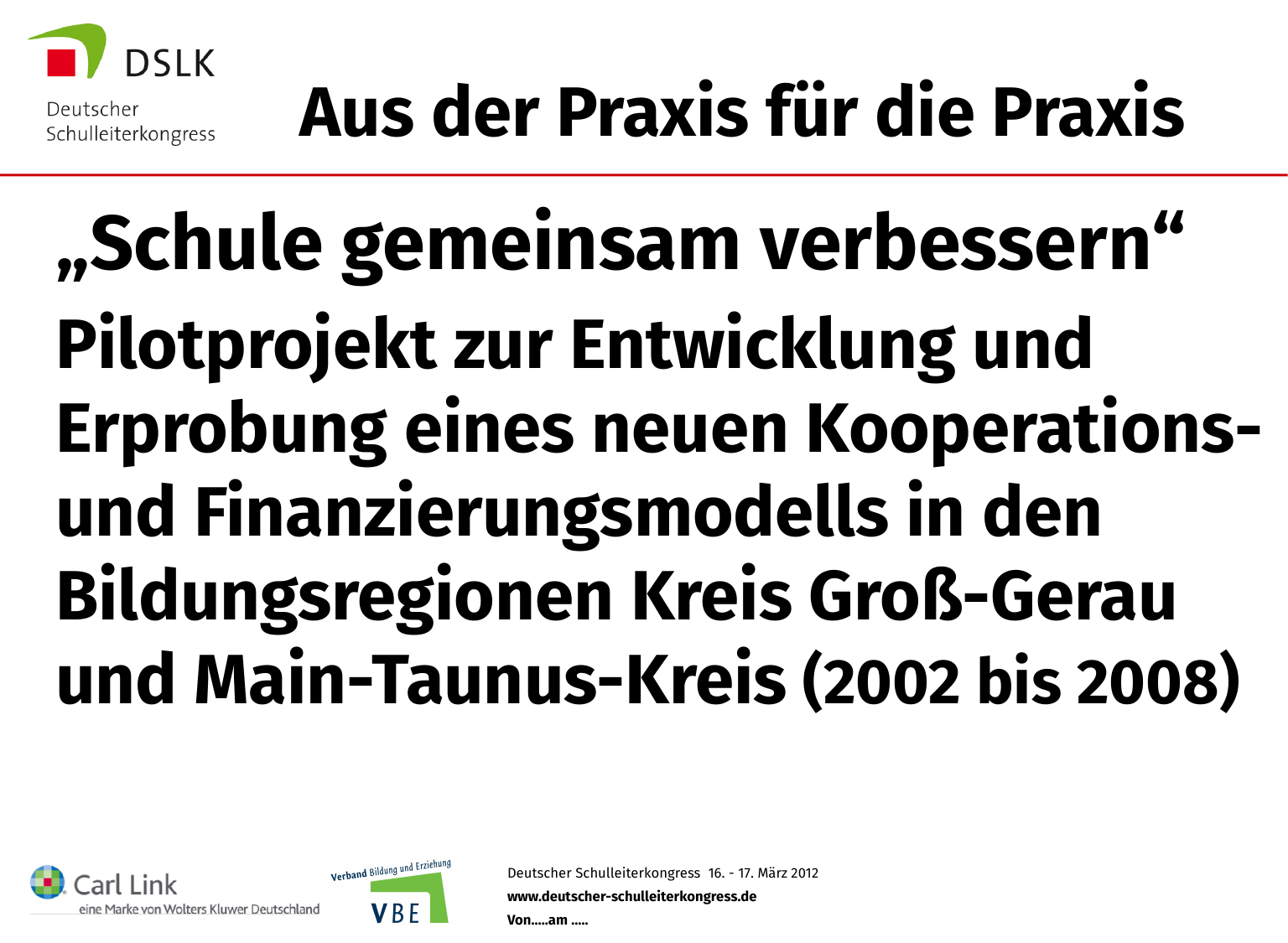

# Aus der Praxis für die Praxis
„Schule gemeinsam verbessern“
Pilotprojekt zur Entwicklung und Erprobung eines neuen Kooperations- und Finanzierungsmodells in den Bildungsregionen Kreis Groß-Gerau und Main-Taunus-Kreis (2002 bis 2008)